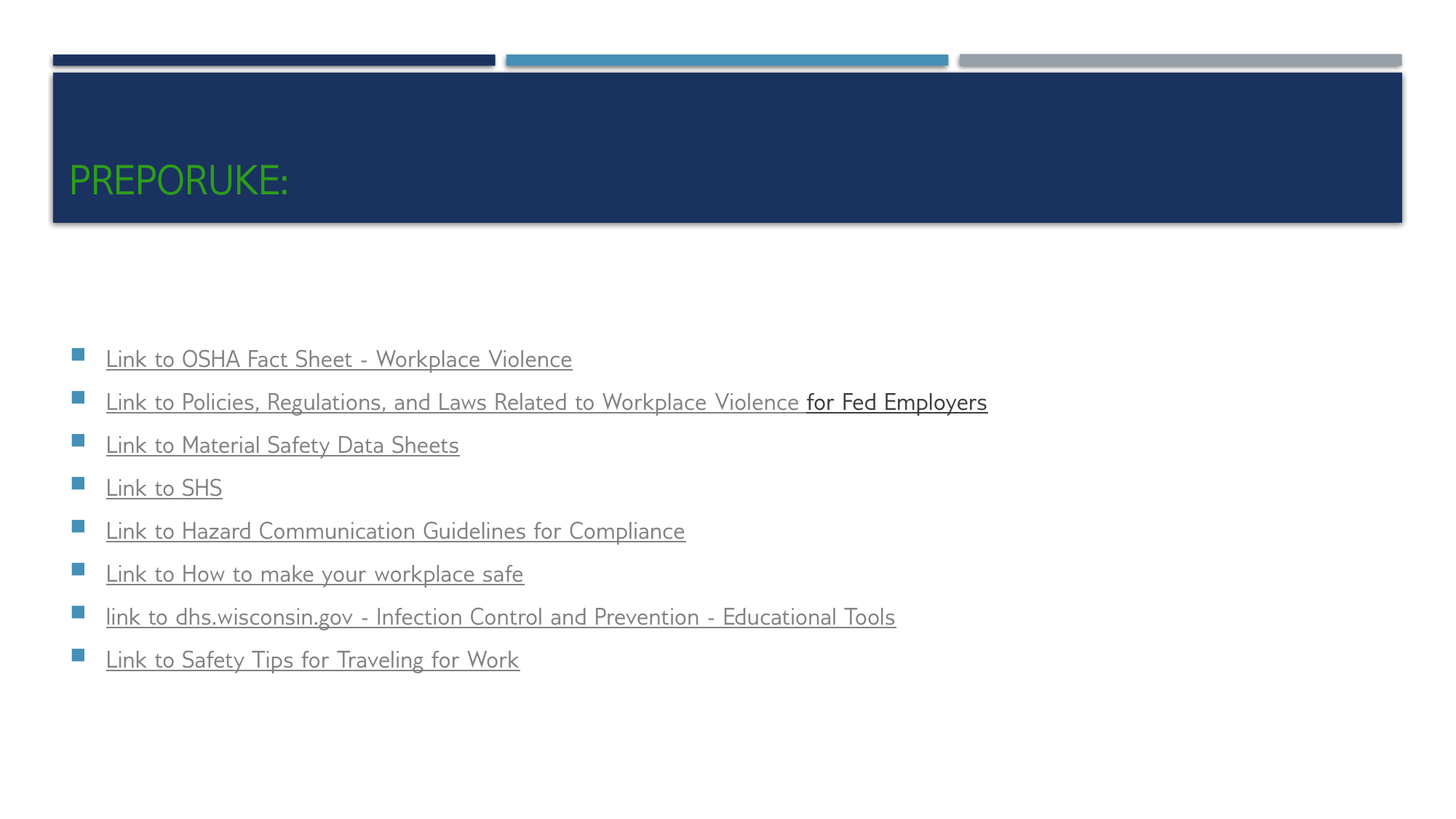

# Preporuke:
Link to OSHA Fact Sheet - Workplace Violence
Link to Policies, Regulations, and Laws Related to Workplace Violence for Fed Employers
Link to Material Safety Data Sheets
Link to SHS
Link to Hazard Communication Guidelines for Compliance
Link to How to make your workplace safe
link to dhs.wisconsin.gov - Infection Control and Prevention - Educational Tools
Link to Safety Tips for Traveling for Work